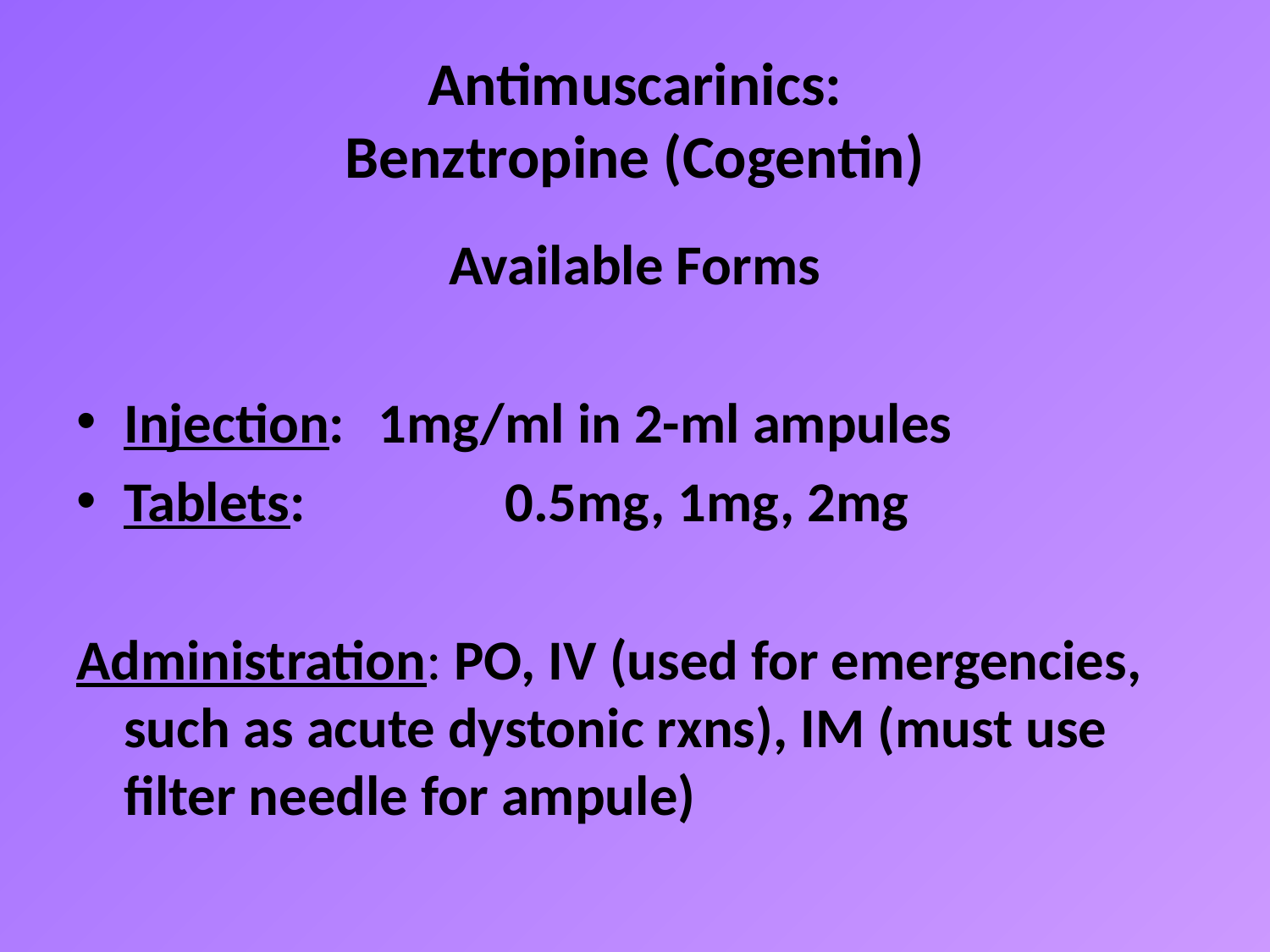

# Antimuscarinics: Benztropine (Cogentin)
Available Forms

Injection: 	1mg/ml in 2-ml ampules
Tablets:		0.5mg, 1mg, 2mg

Administration: PO, IV (used for emergencies, such as acute dystonic rxns), IM (must use filter needle for ampule)